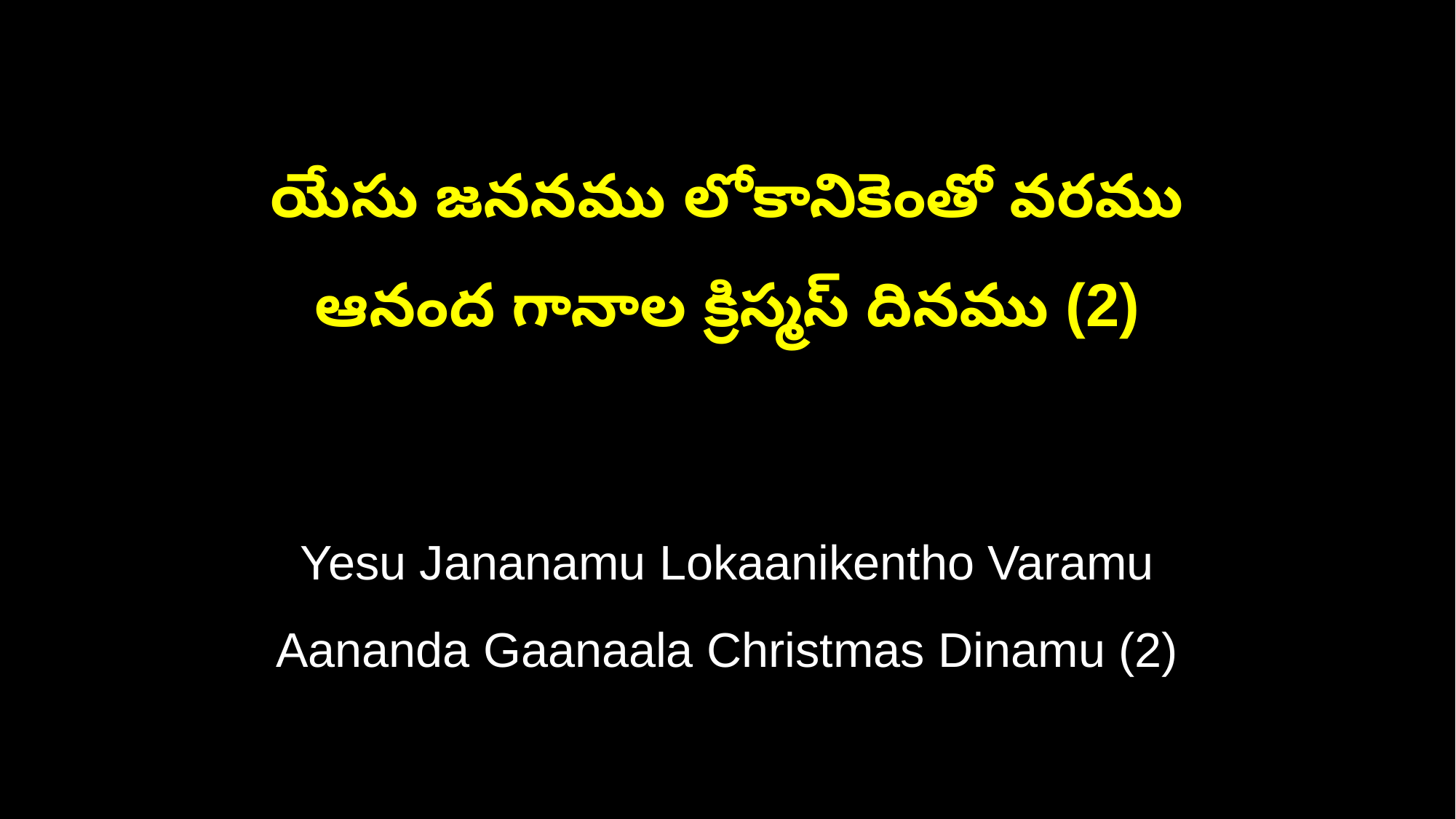

యేసు జననము లోకానికెంతో వరము
ఆనంద గానాల క్రిస్మస్ దినము (2)
Yesu Jananamu Lokaanikentho Varamu
Aananda Gaanaala Christmas Dinamu (2)